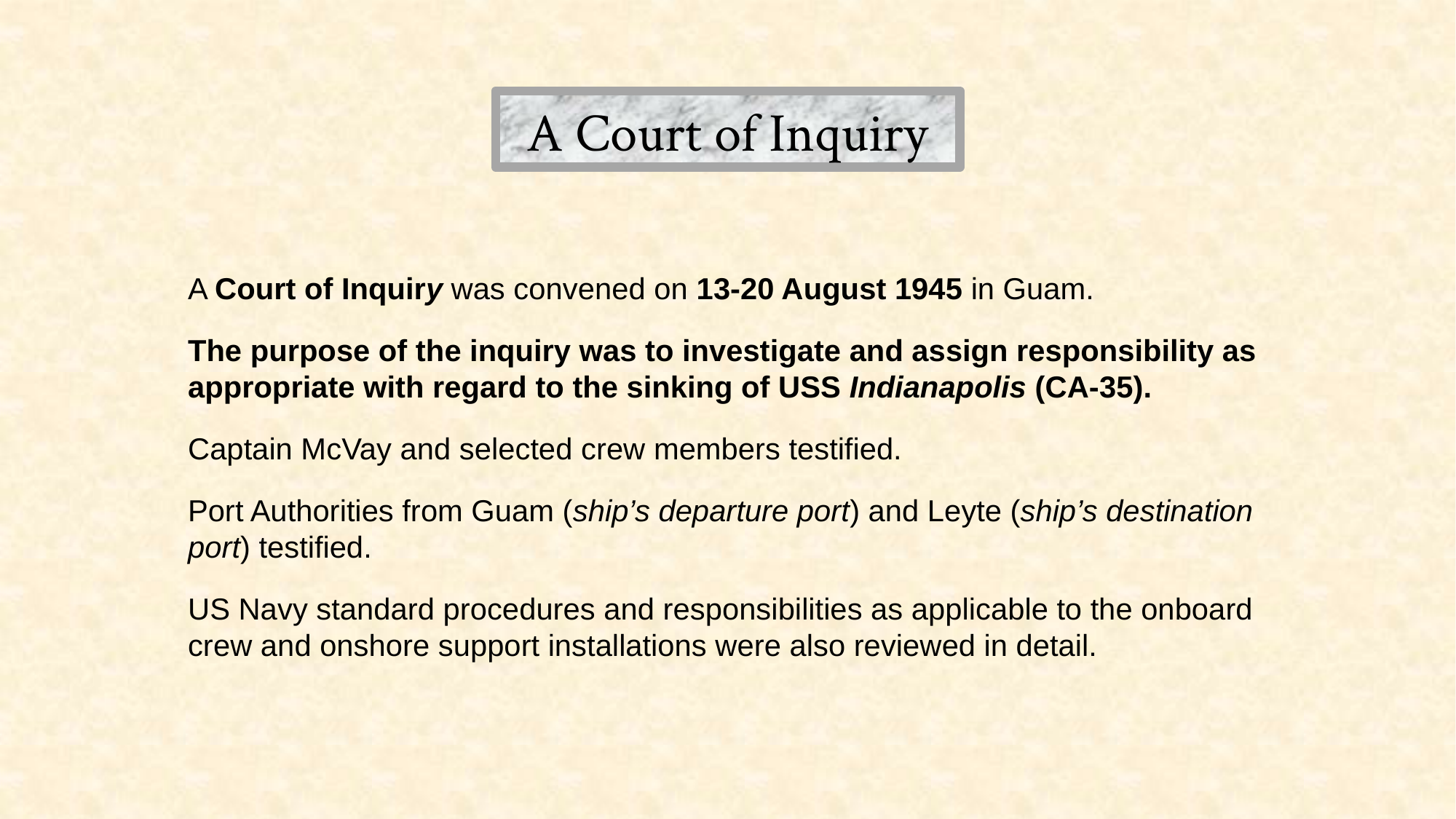

A Court of Inquiry
A Court of Inquiry was convened on 13-20 August 1945 in Guam.

The purpose of the inquiry was to investigate and assign responsibility as appropriate with regard to the sinking of USS Indianapolis (CA-35).

Captain McVay and selected crew members testified.

Port Authorities from Guam (ship’s departure port) and Leyte (ship’s destination port) testified.

US Navy standard procedures and responsibilities as applicable to the onboard crew and onshore support installations were also reviewed in detail.